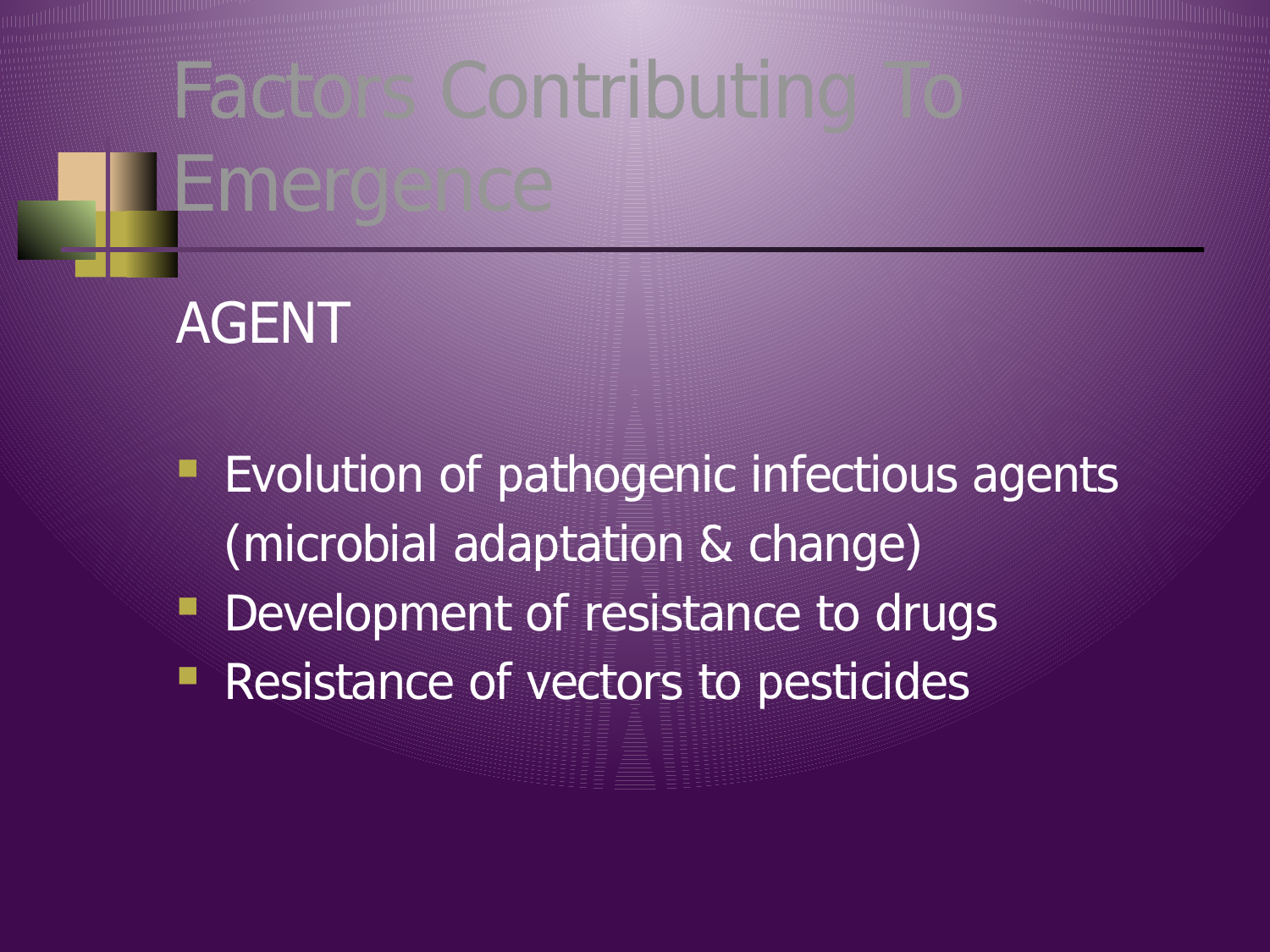

# Factors Contributing To Emergence
AGENT

Evolution of pathogenic infectious agents
	(microbial adaptation & change)
Development of resistance to drugs
Resistance of vectors to pesticides